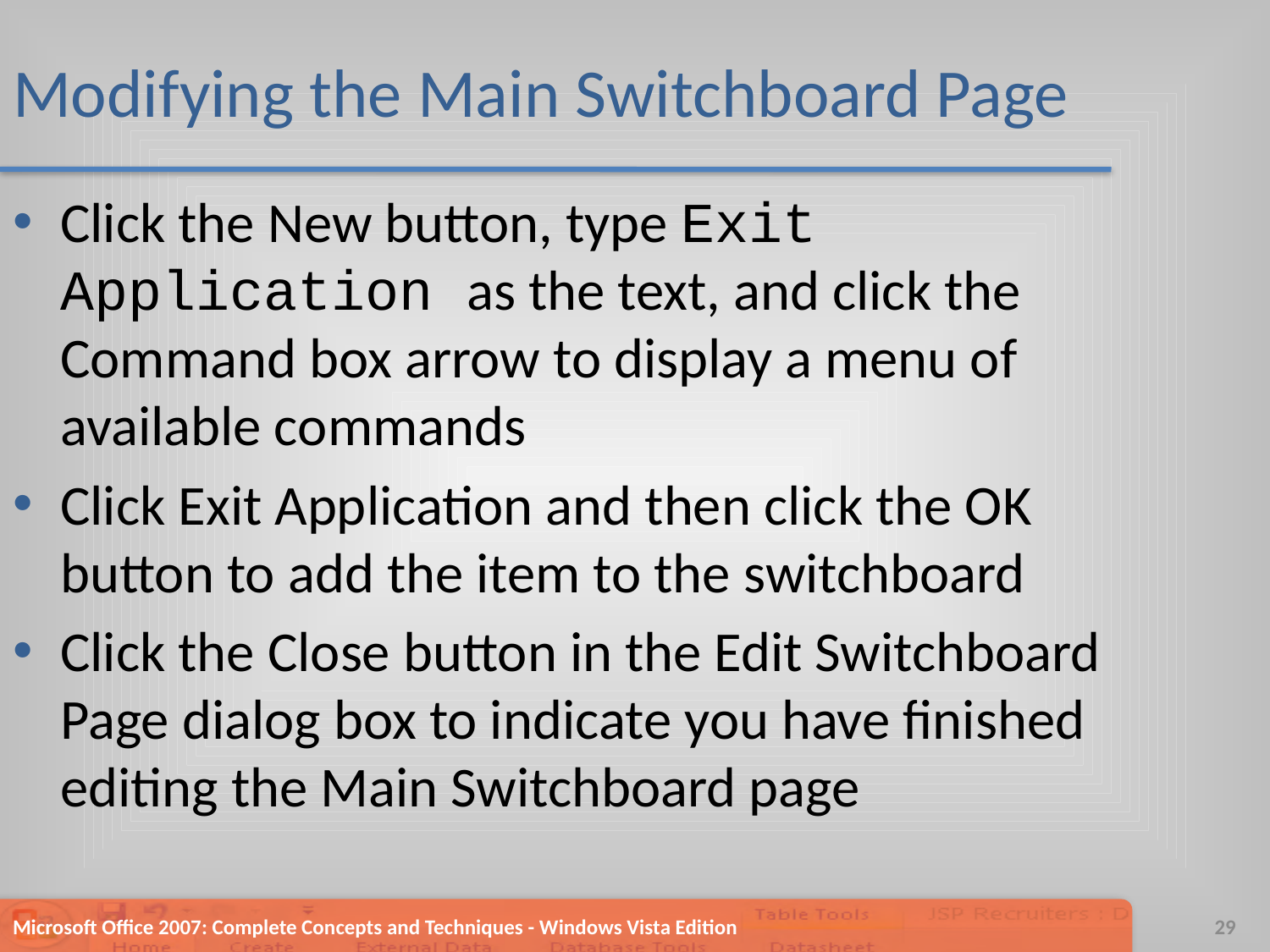

# Modifying the Main Switchboard Page
Click the New button, type Exit Application as the text, and click the Command box arrow to display a menu of available commands
Click Exit Application and then click the OK button to add the item to the switchboard
Click the Close button in the Edit Switchboard Page dialog box to indicate you have finished editing the Main Switchboard page
Microsoft Office 2007: Complete Concepts and Techniques - Windows Vista Edition
29